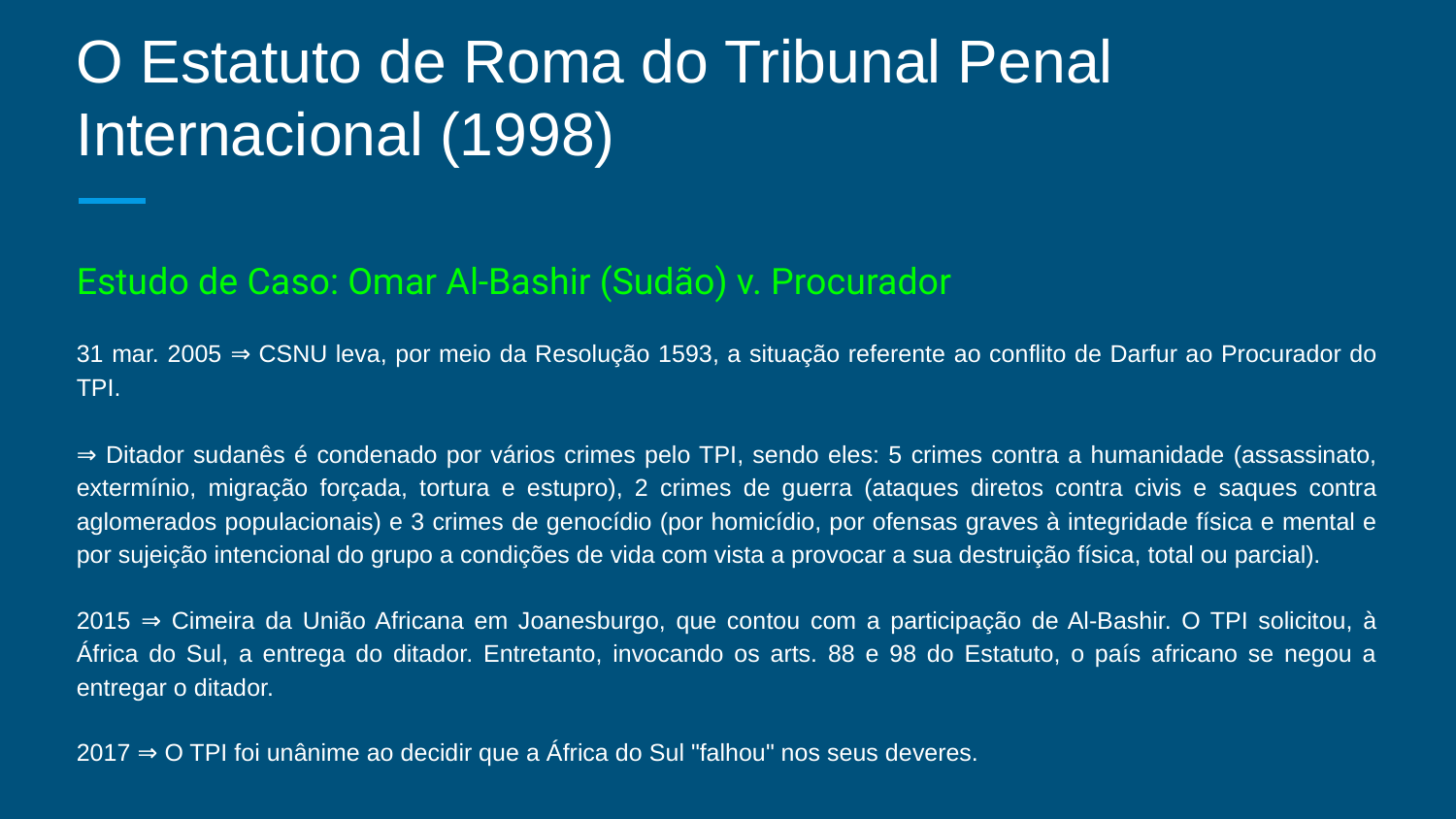

# O Estatuto de Roma do Tribunal Penal Internacional (1998)
Estudo de Caso: Omar Al-Bashir (Sudão) v. Procurador
31 mar. 2005 ⇒ CSNU leva, por meio da Resolução 1593, a situação referente ao conflito de Darfur ao Procurador do TPI.

⇒ Ditador sudanês é condenado por vários crimes pelo TPI, sendo eles: 5 crimes contra a humanidade (assassinato, extermínio, migração forçada, tortura e estupro), 2 crimes de guerra (ataques diretos contra civis e saques contra aglomerados populacionais) e 3 crimes de genocídio (por homicídio, por ofensas graves à integridade física e mental e por sujeição intencional do grupo a condições de vida com vista a provocar a sua destruição física, total ou parcial).
2015 ⇒ Cimeira da União Africana em Joanesburgo, que contou com a participação de Al-Bashir. O TPI solicitou, à África do Sul, a entrega do ditador. Entretanto, invocando os arts. 88 e 98 do Estatuto, o país africano se negou a entregar o ditador.
2017 ⇒ O TPI foi unânime ao decidir que a África do Sul "falhou" nos seus deveres.